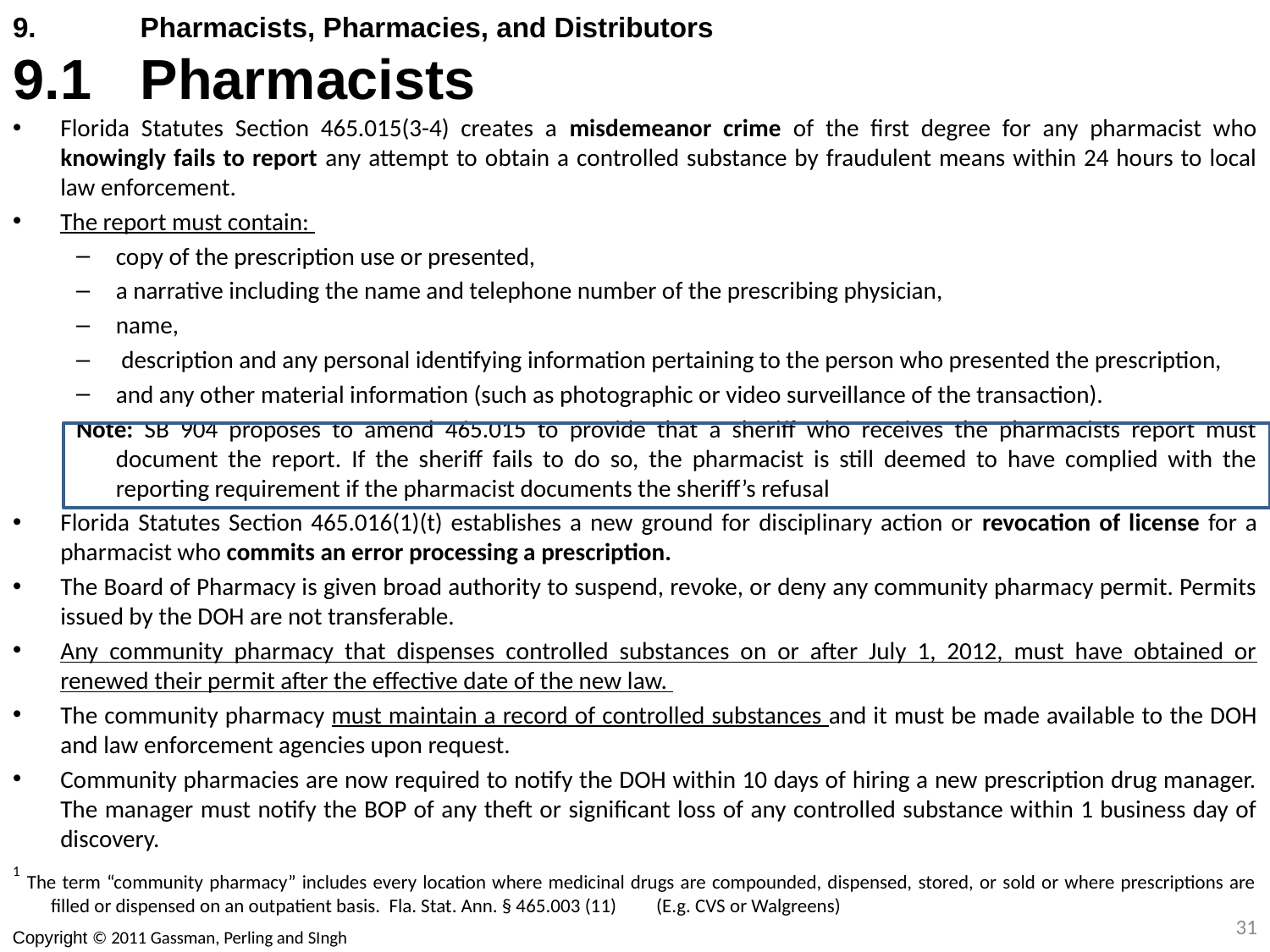

# 9. 	Pharmacists, Pharmacies, and Distributors 9.1 	Pharmacists
Florida Statutes Section 465.015(3-4) creates a misdemeanor crime of the first degree for any pharmacist who knowingly fails to report any attempt to obtain a controlled substance by fraudulent means within 24 hours to local law enforcement.
The report must contain:
copy of the prescription use or presented,
a narrative including the name and telephone number of the prescribing physician,
name,
 description and any personal identifying information pertaining to the person who presented the prescription,
and any other material information (such as photographic or video surveillance of the transaction).
Note: SB 904 proposes to amend 465.015 to provide that a sheriff who receives the pharmacists report must document the report. If the sheriff fails to do so, the pharmacist is still deemed to have complied with the reporting requirement if the pharmacist documents the sheriff’s refusal
Florida Statutes Section 465.016(1)(t) establishes a new ground for disciplinary action or revocation of license for a pharmacist who commits an error processing a prescription.
The Board of Pharmacy is given broad authority to suspend, revoke, or deny any community pharmacy permit. Permits issued by the DOH are not transferable.
Any community pharmacy that dispenses controlled substances on or after July 1, 2012, must have obtained or renewed their permit after the effective date of the new law.
The community pharmacy must maintain a record of controlled substances and it must be made available to the DOH and law enforcement agencies upon request.
Community pharmacies are now required to notify the DOH within 10 days of hiring a new prescription drug manager. The manager must notify the BOP of any theft or significant loss of any controlled substance within 1 business day of discovery.
1 The term “community pharmacy” includes every location where medicinal drugs are compounded, dispensed, stored, or sold or where prescriptions are filled or dispensed on an outpatient basis.  Fla. Stat. Ann. § 465.003 (11)         (E.g. CVS or Walgreens)

31
Copyright © 2011 Gassman, Perling and SIngh